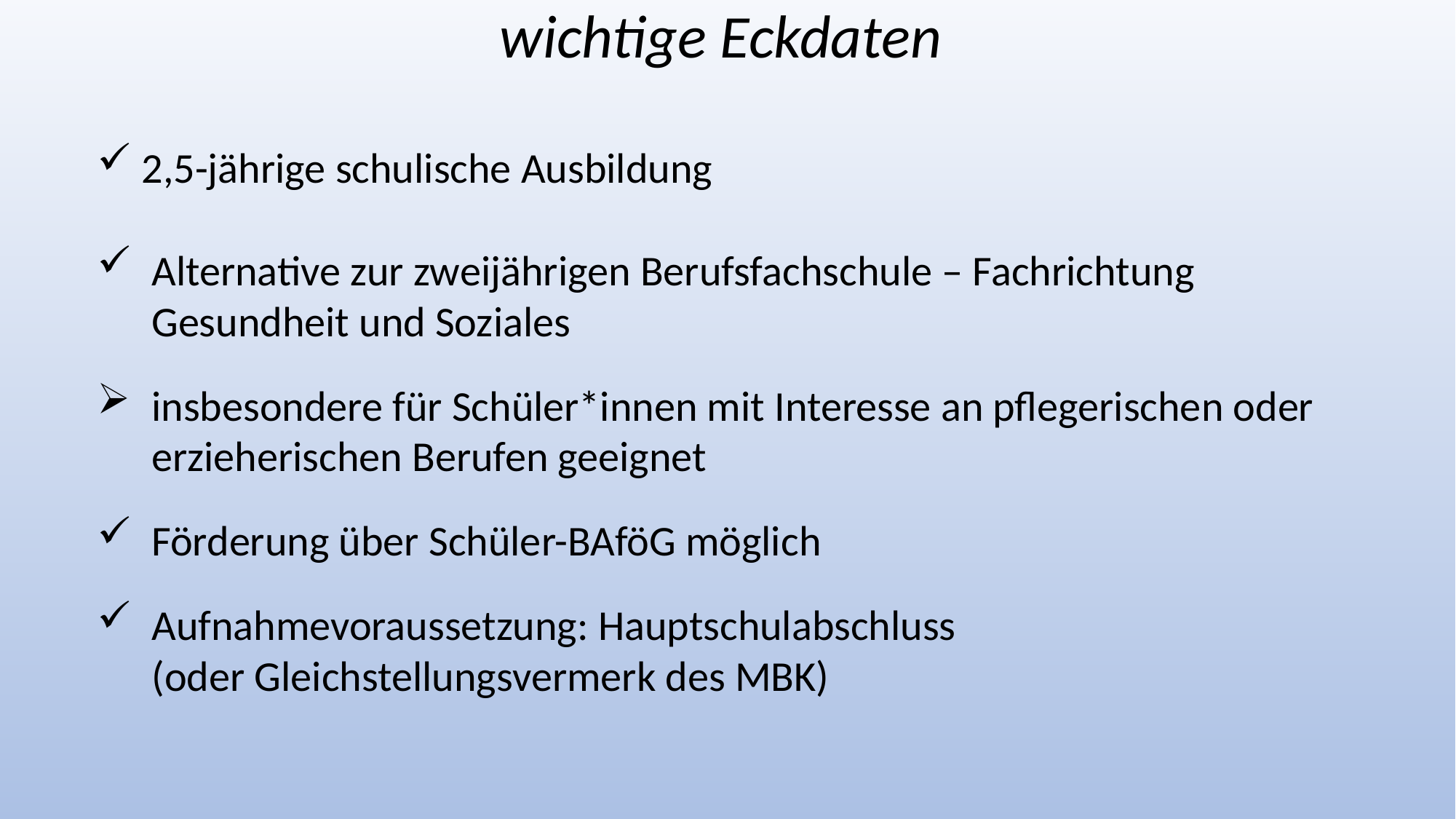

wichtige Eckdaten
 2,5-jährige schulische Ausbildung
Alternative zur zweijährigen Berufsfachschule – Fachrichtung Gesundheit und Soziales
insbesondere für Schüler*innen mit Interesse an pflegerischen oder erzieherischen Berufen geeignet
Förderung über Schüler-BAföG möglich
Aufnahmevoraussetzung: Hauptschulabschluss
(oder Gleichstellungsvermerk des MBK)